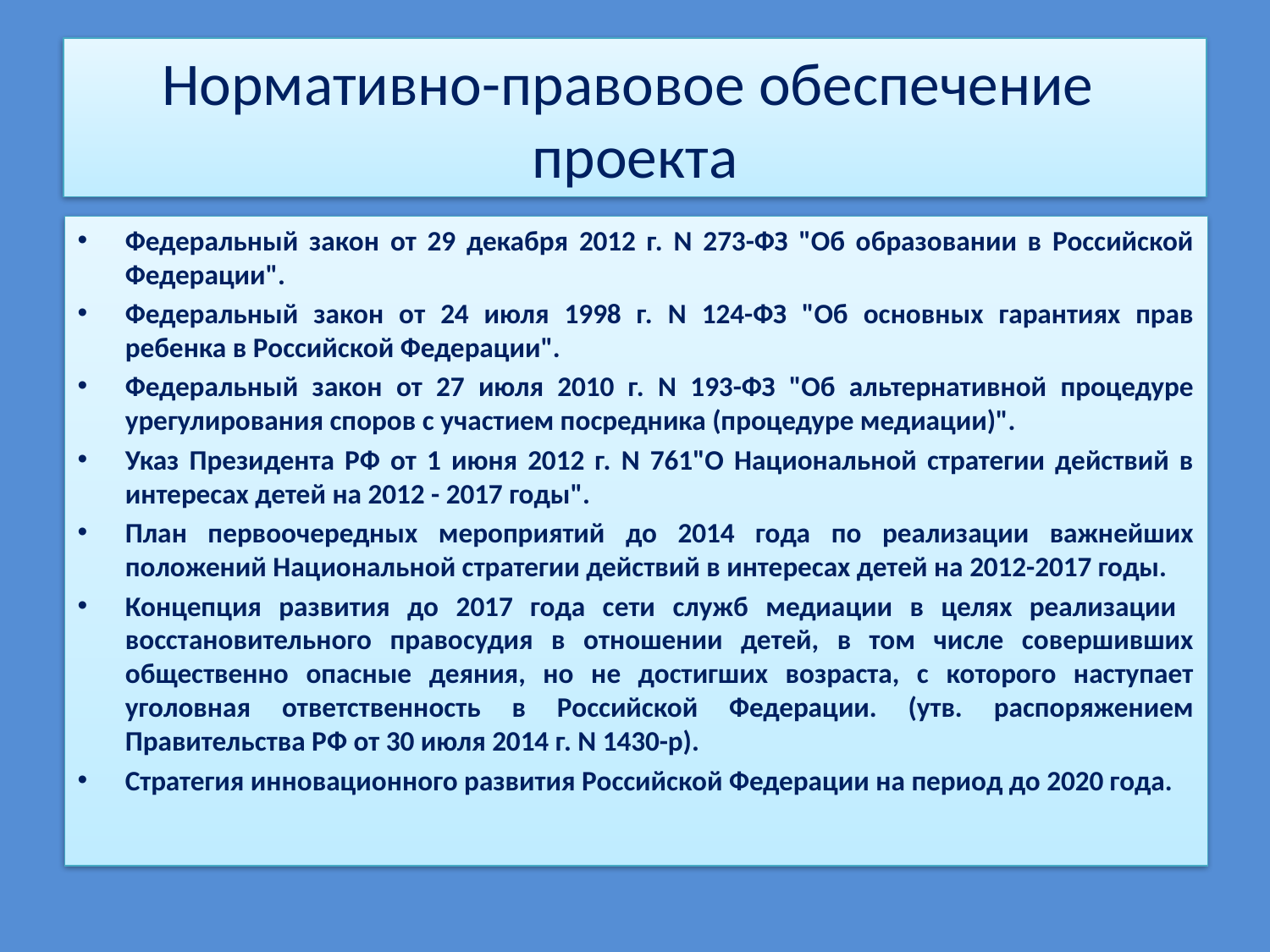

# Нормативно-правовое обеспечение  проекта
Федеральный закон от 29 декабря 2012 г. N 273-ФЗ "Об образовании в Российской Федерации".
Федеральный закон от 24 июля 1998 г. N 124-ФЗ "Об основных гарантиях прав ребенка в Российской Федерации".
Федеральный закон от 27 июля 2010 г. N 193-ФЗ "Об альтернативной процедуре урегулирования споров с участием посредника (процедуре медиации)".
Указ Президента РФ от 1 июня 2012 г. N 761"О Национальной стратегии действий в интересах детей на 2012 - 2017 годы".
План первоочередных мероприятий до 2014 года по реализации важнейших положений Национальной стратегии действий в интересах детей на 2012-2017 годы.
Концепция развития до 2017 года сети служб медиации в целях реализации  восстановительного правосудия в отношении детей, в том числе совершивших общественно опасные деяния, но не достигших возраста, с которого наступает уголовная ответственность в Российской Федерации. (утв. распоряжением Правительства РФ от 30 июля 2014 г. N 1430-р).
Стратегия инновационного развития Российской Федерации на период до 2020 года.